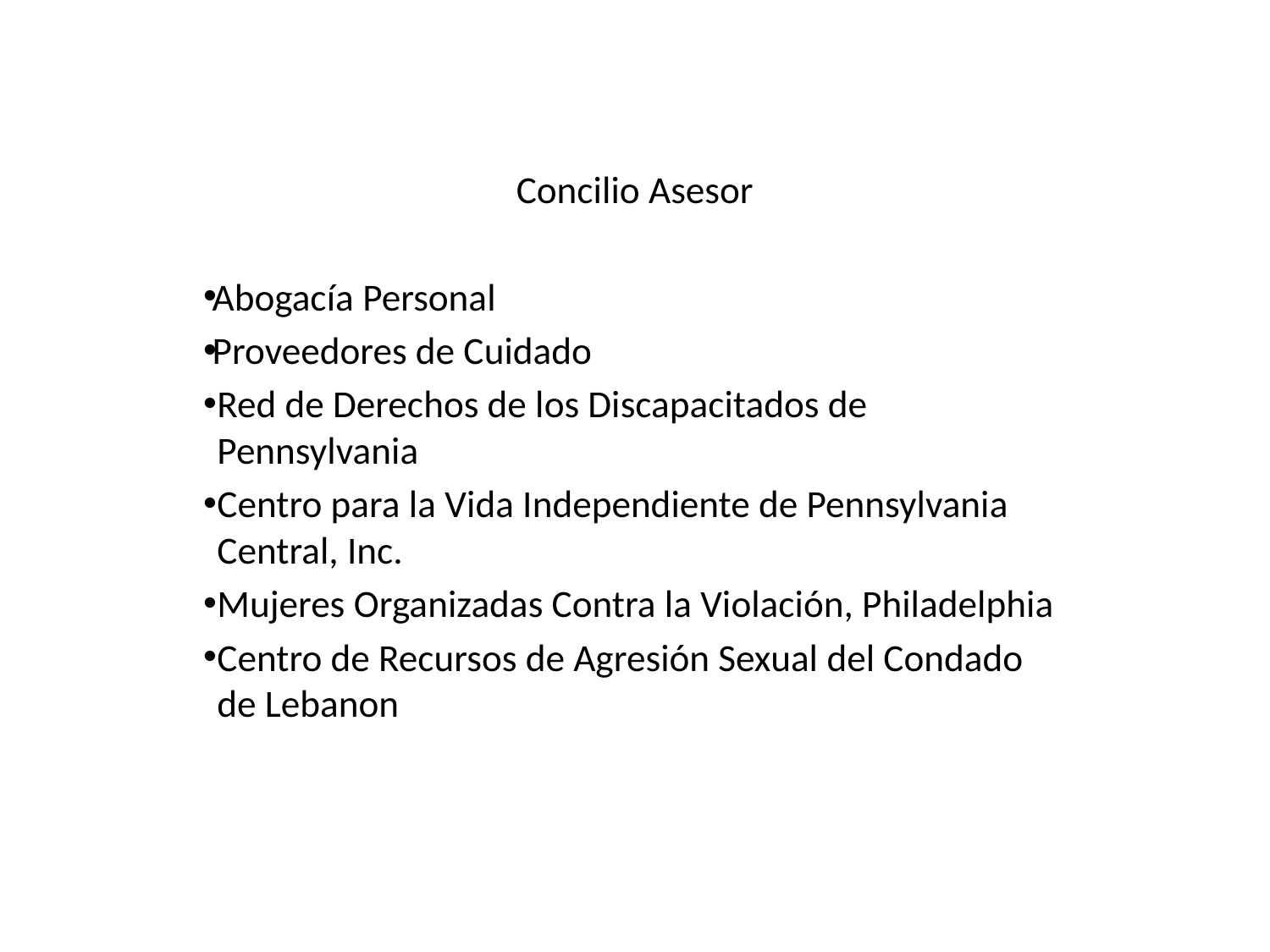

Concilio Asesor

Abogacía Personal
Proveedores de Cuidado
Red de Derechos de los Discapacitados de Pennsylvania
Centro para la Vida Independiente de Pennsylvania Central, Inc.
Mujeres Organizadas Contra la Violación, Philadelphia
Centro de Recursos de Agresión Sexual del Condado de Lebanon